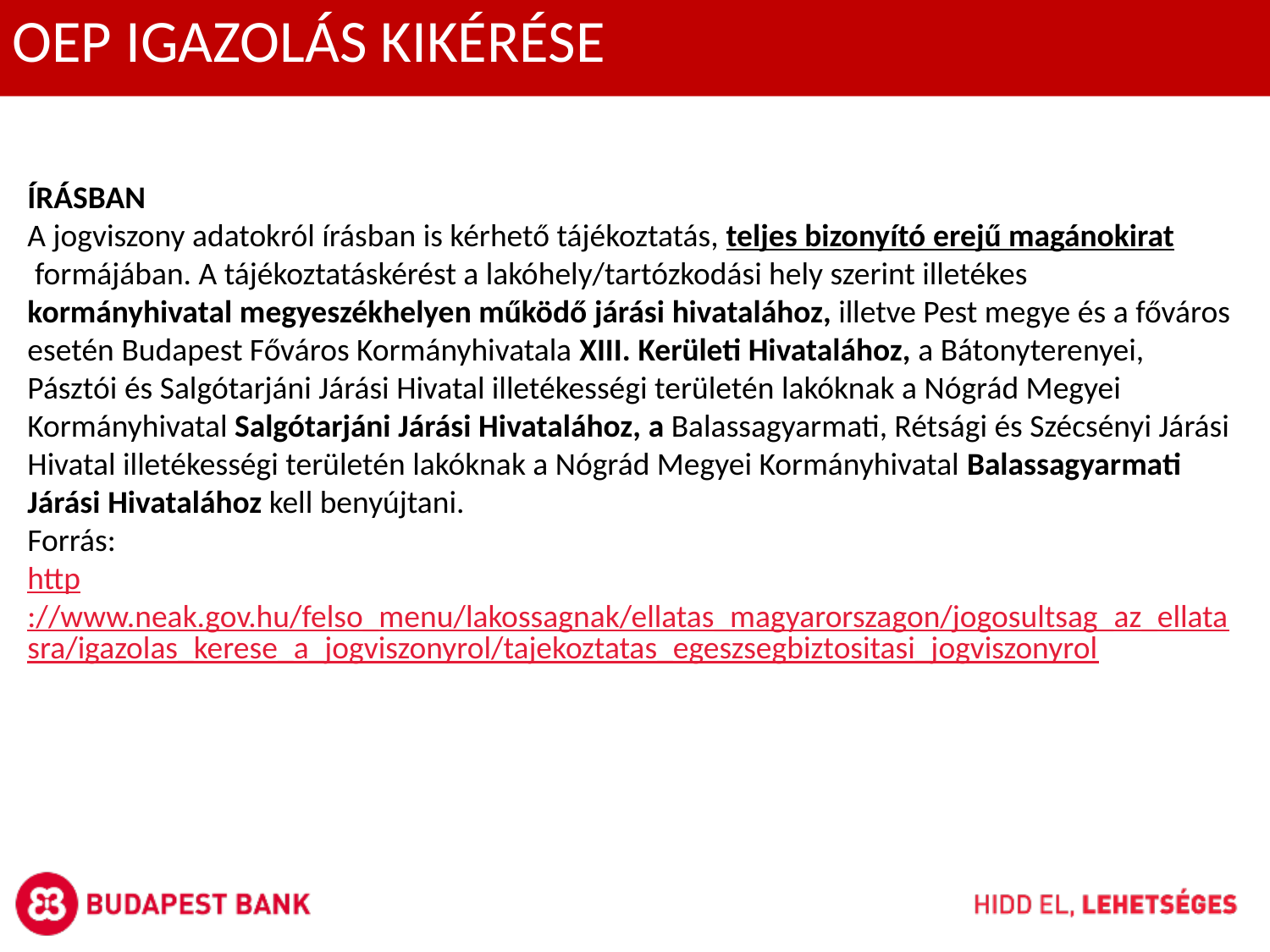

OEP IGAZOLÁS KIKÉRÉSE

ÍRÁSBAN
A jogviszony adatokról írásban is kérhető tájékoztatás, teljes bizonyító erejű magánokirat formájában. A tájékoztatáskérést a lakóhely/tartózkodási hely szerint illetékes kormányhivatal megyeszékhelyen működő járási hivatalához, illetve Pest megye és a főváros esetén Budapest Főváros Kormányhivatala XIII. Kerületi Hivatalához, a Bátonyterenyei, Pásztói és Salgótarjáni Járási Hivatal illetékességi területén lakóknak a Nógrád Megyei Kormányhivatal Salgótarjáni Járási Hivatalához, a Balassagyarmati, Rétsági és Szécsényi Járási Hivatal illetékességi területén lakóknak a Nógrád Megyei Kormányhivatal Balassagyarmati Járási Hivatalához kell benyújtani.
Forrás:
http://www.neak.gov.hu/felso_menu/lakossagnak/ellatas_magyarorszagon/jogosultsag_az_ellatasra/igazolas_kerese_a_jogviszonyrol/tajekoztatas_egeszsegbiztositasi_jogviszonyrol